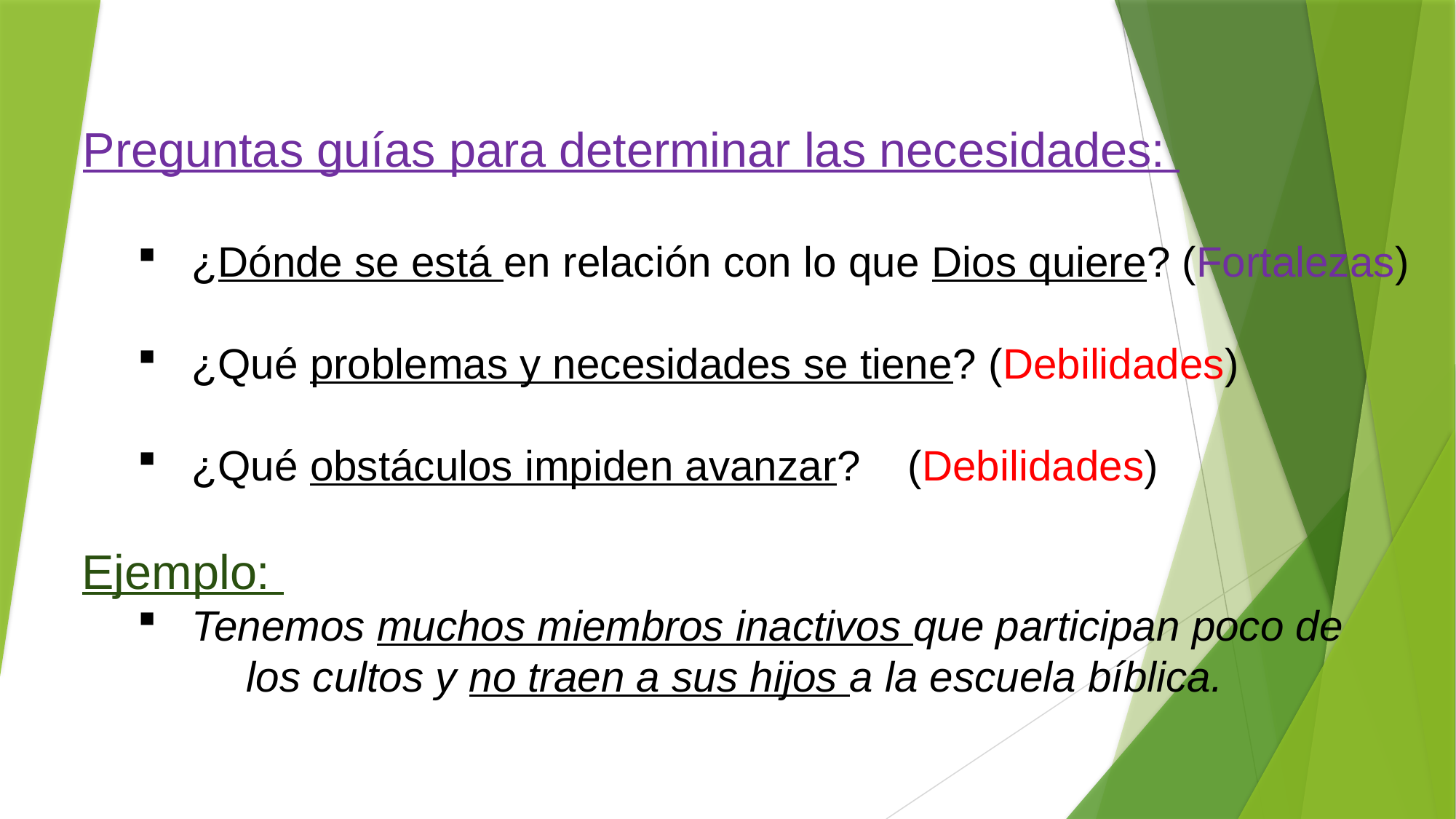

Preguntas guías para determinar las necesidades:

¿Dónde se está en relación con lo que Dios quiere? (Fortalezas)

¿Qué problemas y necesidades se tiene? (Debilidades)

¿Qué obstáculos impiden avanzar?    (Debilidades)

Ejemplo:
Tenemos muchos miembros inactivos que participan poco de
	los cultos y no traen a sus hijos a la escuela bíblica.